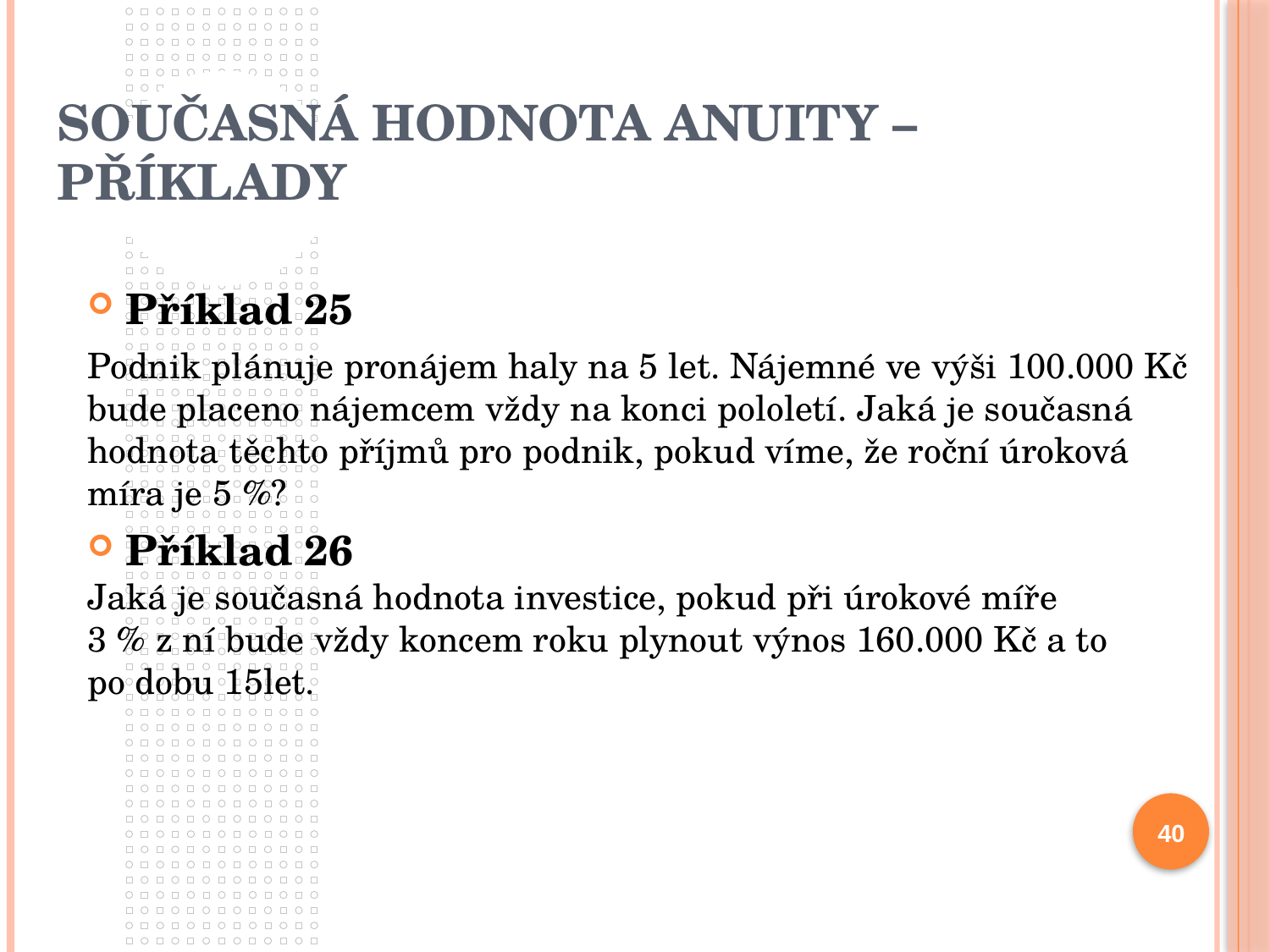

# Současná hodnota anuity – příklady
Příklad 25
Podnik plánuje pronájem haly na 5 let. Nájemné ve výši 100.000 Kč bude placeno nájemcem vždy na konci pololetí. Jaká je současná hodnota těchto příjmů pro podnik, pokud víme, že roční úroková míra je 5 %?
Příklad 26
Jaká je současná hodnota investice, pokud při úrokové míře
3 % z ní bude vždy koncem roku plynout výnos 160.000 Kč a to
po dobu 15let.

40